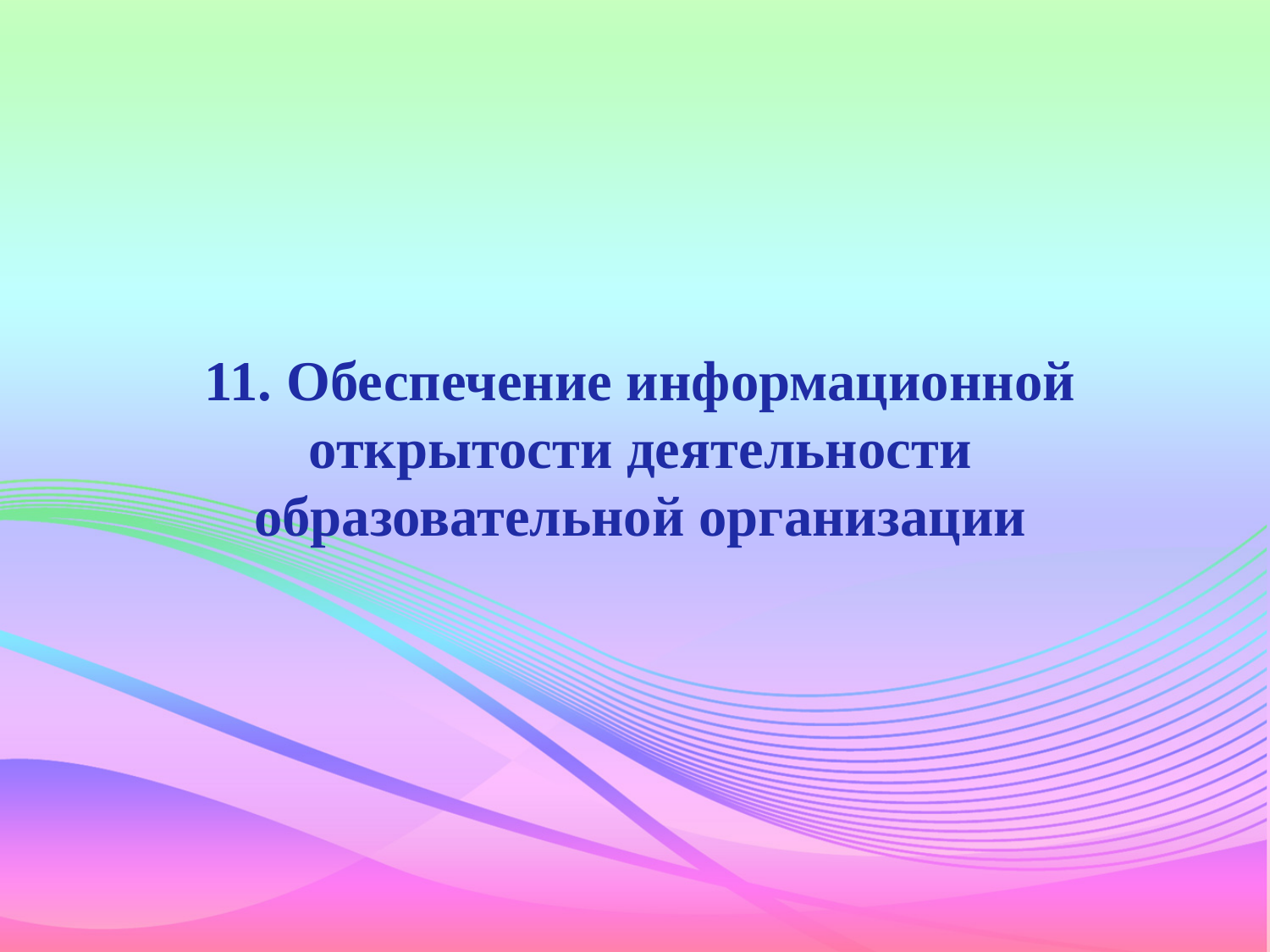

# 11. Обеспечение информационной открытости деятельности образовательной организации